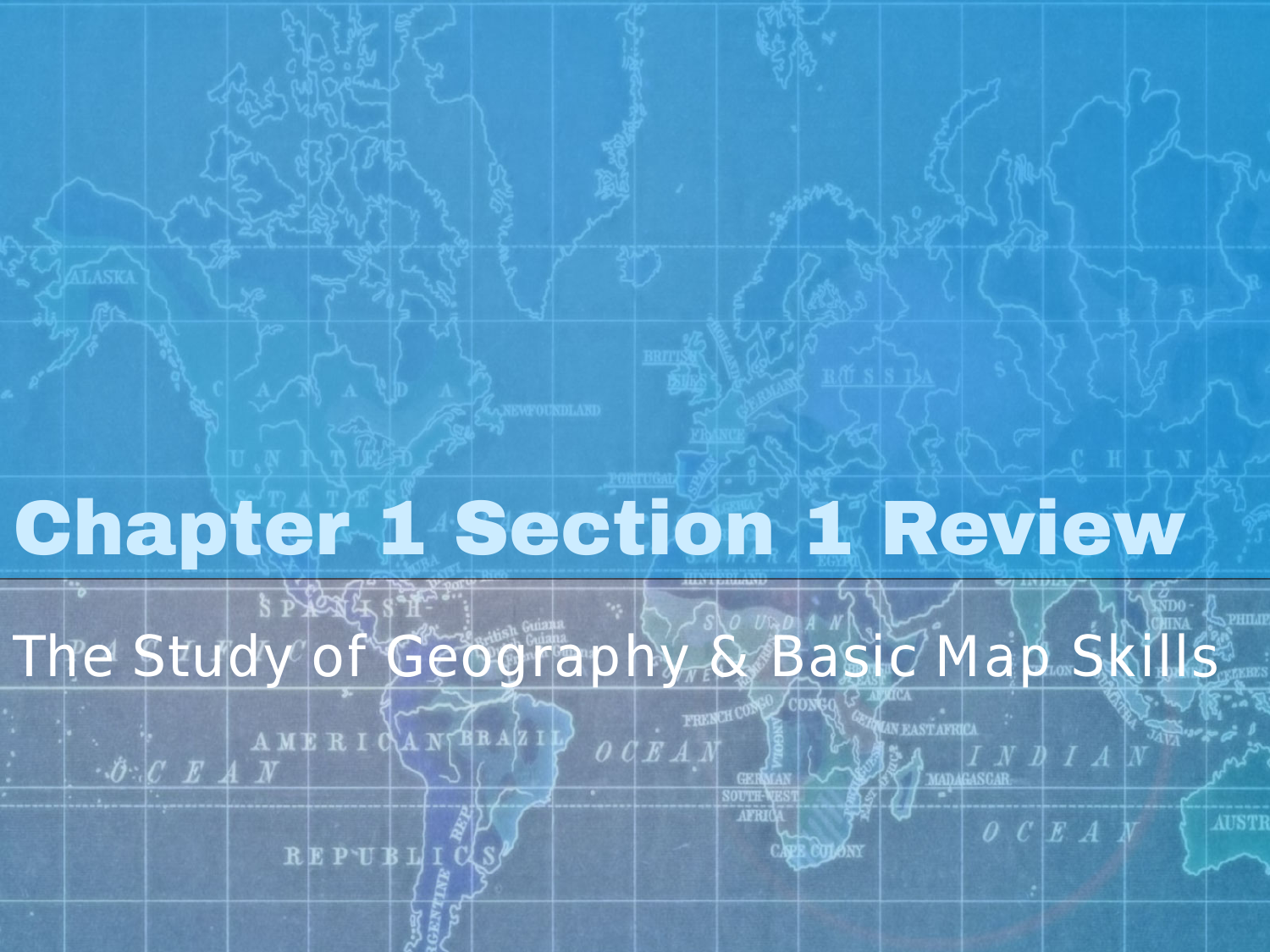

# Chapter 1 Section 1 Review
The Study of Geography & Basic Map Skills